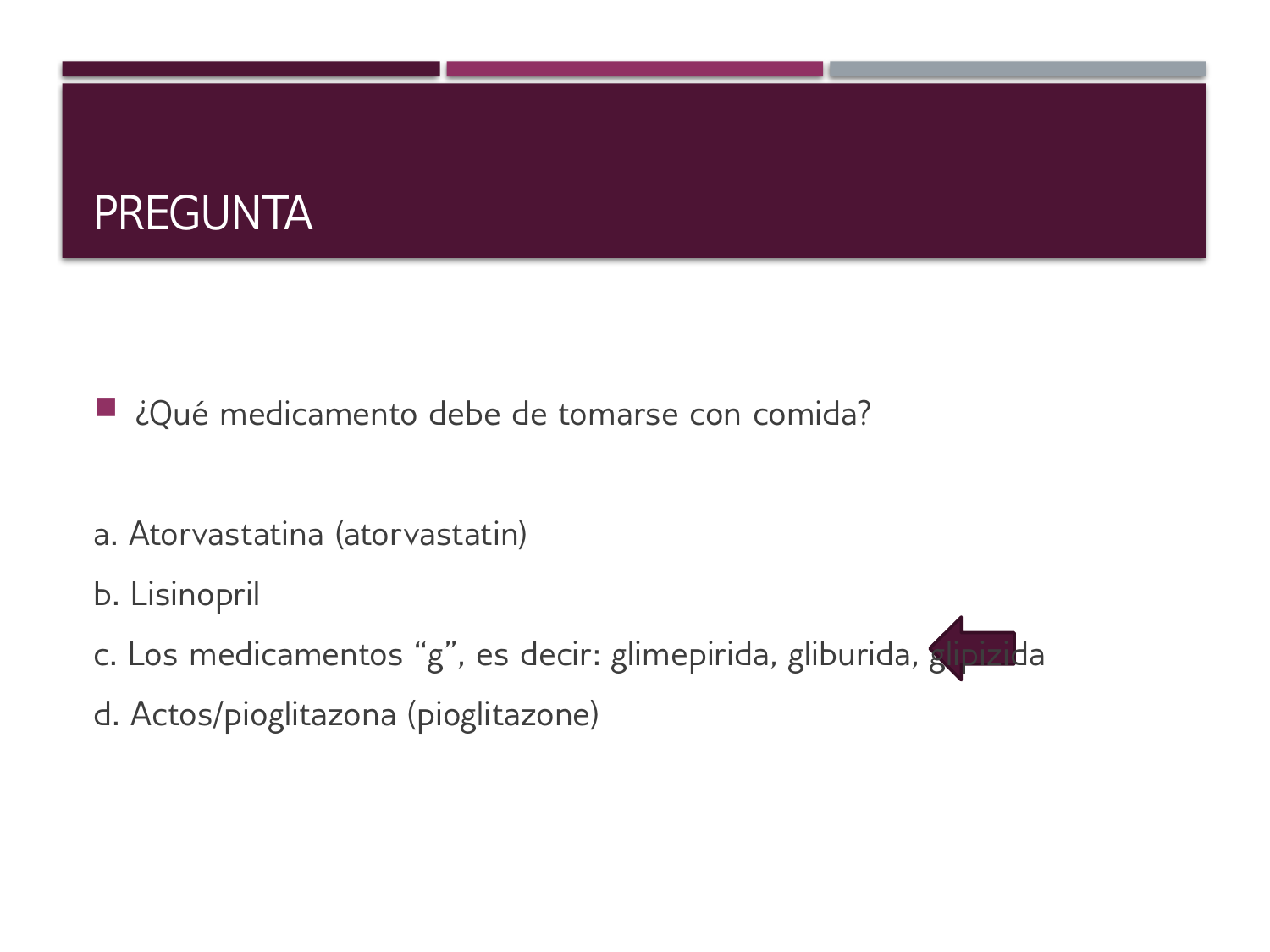

# Pregunta
¿Qué medicamento debe de tomarse con comida?

a. Atorvastatina (atorvastatin)
b. Lisinopril
c. Los medicamentos “g”, es decir: glimepirida, gliburida, glipizida
d. Actos/pioglitazona (pioglitazone)